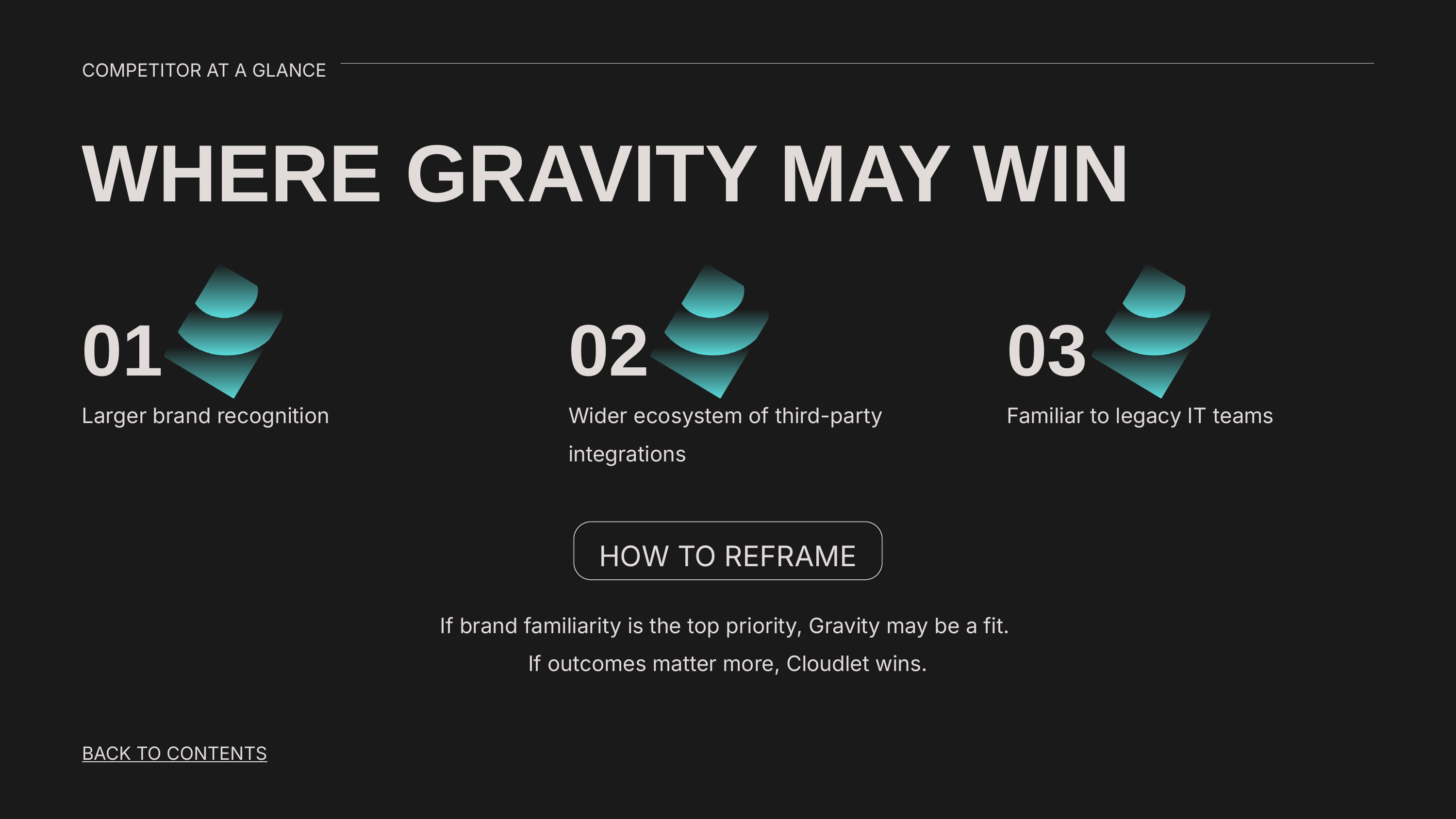

COMPETITOR AT A GLANCE
WHERE GRAVITY MAY WIN

01
Larger brand recognition
02
Wider ecosystem of third-party integrations
03
Familiar to legacy IT teams

HOW TO REFRAME
If brand familiarity is the top priority, Gravity may be a fit.
If outcomes matter more, Cloudlet wins.
BACK TO CONTENTS